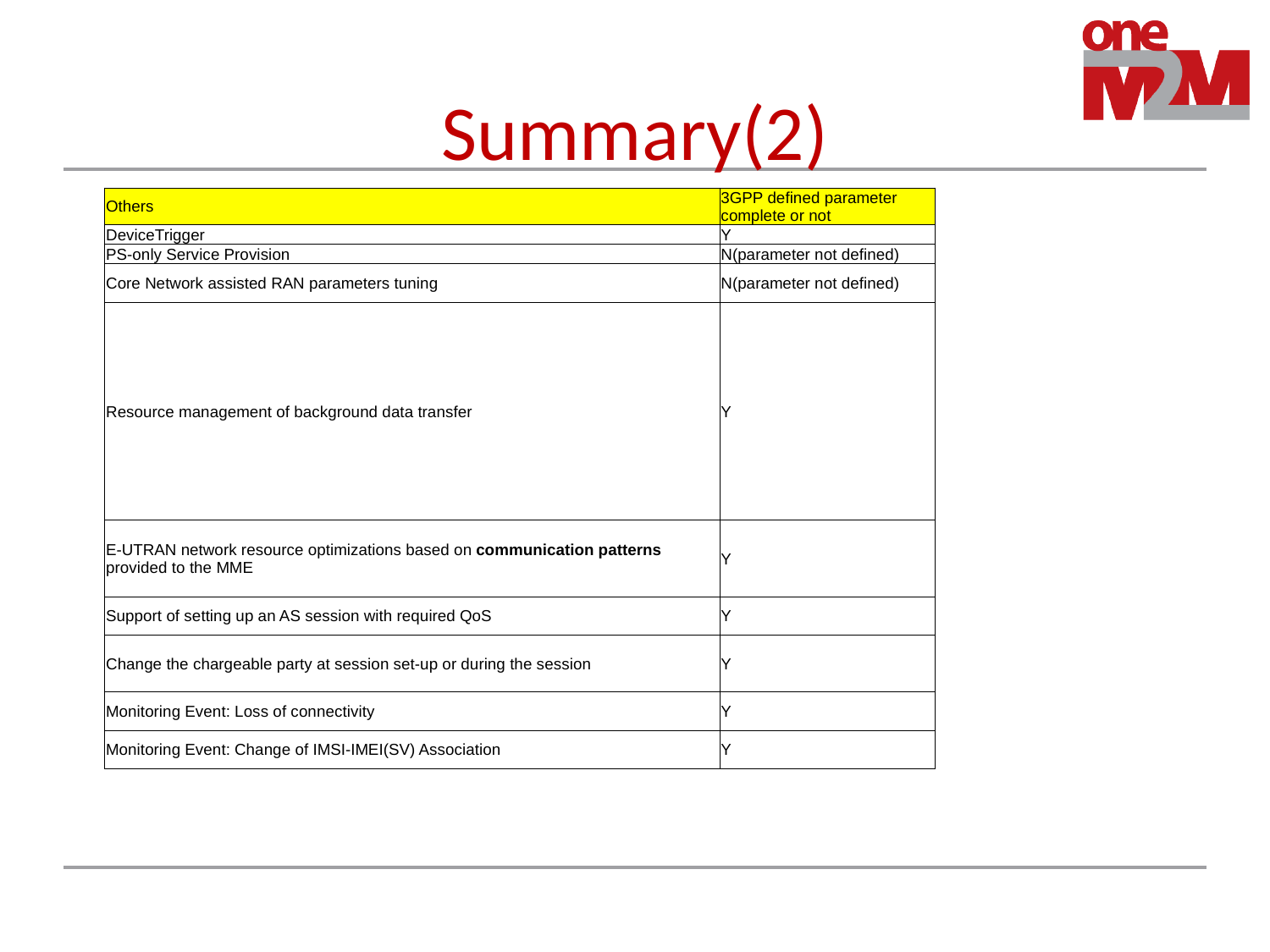

# Summary(2)
| Others | 3GPP defined parameter complete or not |
| --- | --- |
| DeviceTrigger | Y |
| PS-only Service Provision | N(parameter not defined) |
| Core Network assisted RAN parameters tuning | N(parameter not defined) |
| Resource management of background data transfer | Y |
| E-UTRAN network resource optimizations based on communication patterns provided to the MME | Y |
| Support of setting up an AS session with required QoS | Y |
| Change the chargeable party at session set-up or during the session | Y |
| Monitoring Event: Loss of connectivity | Y |
| Monitoring Event: Change of IMSI-IMEI(SV) Association | Y |